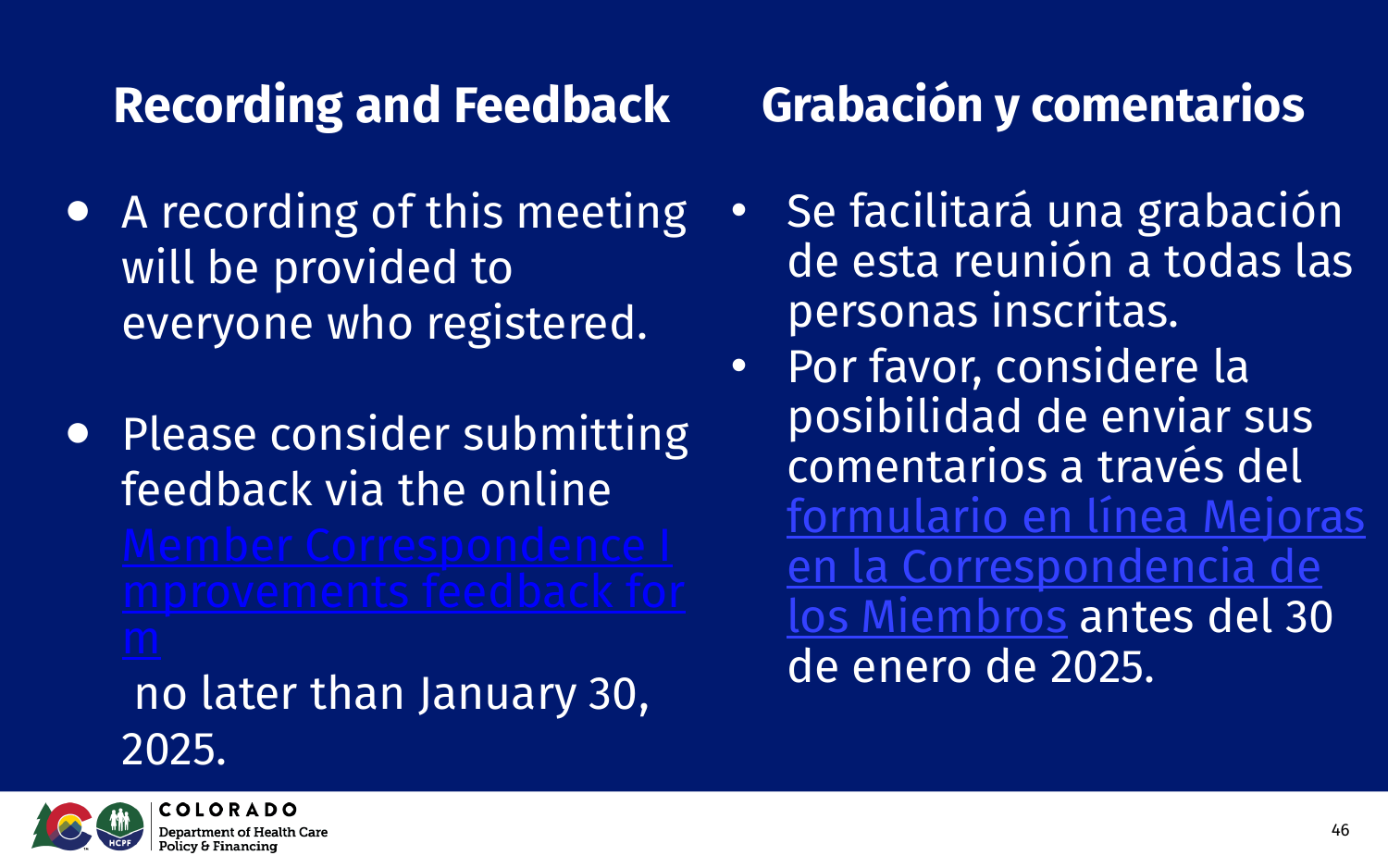

# Recording and Feedback
Grabación y comentarios
A recording of this meeting will be provided to everyone who registered.

Please consider submitting feedback via the online Member Correspondence Improvements feedback form no later than January 30, 2025.
Se facilitará una grabación de esta reunión a todas las personas inscritas.
Por favor, considere la posibilidad de enviar sus comentarios a través del formulario en línea Mejoras en la Correspondencia de los Miembros antes del 30 de enero de 2025.
46